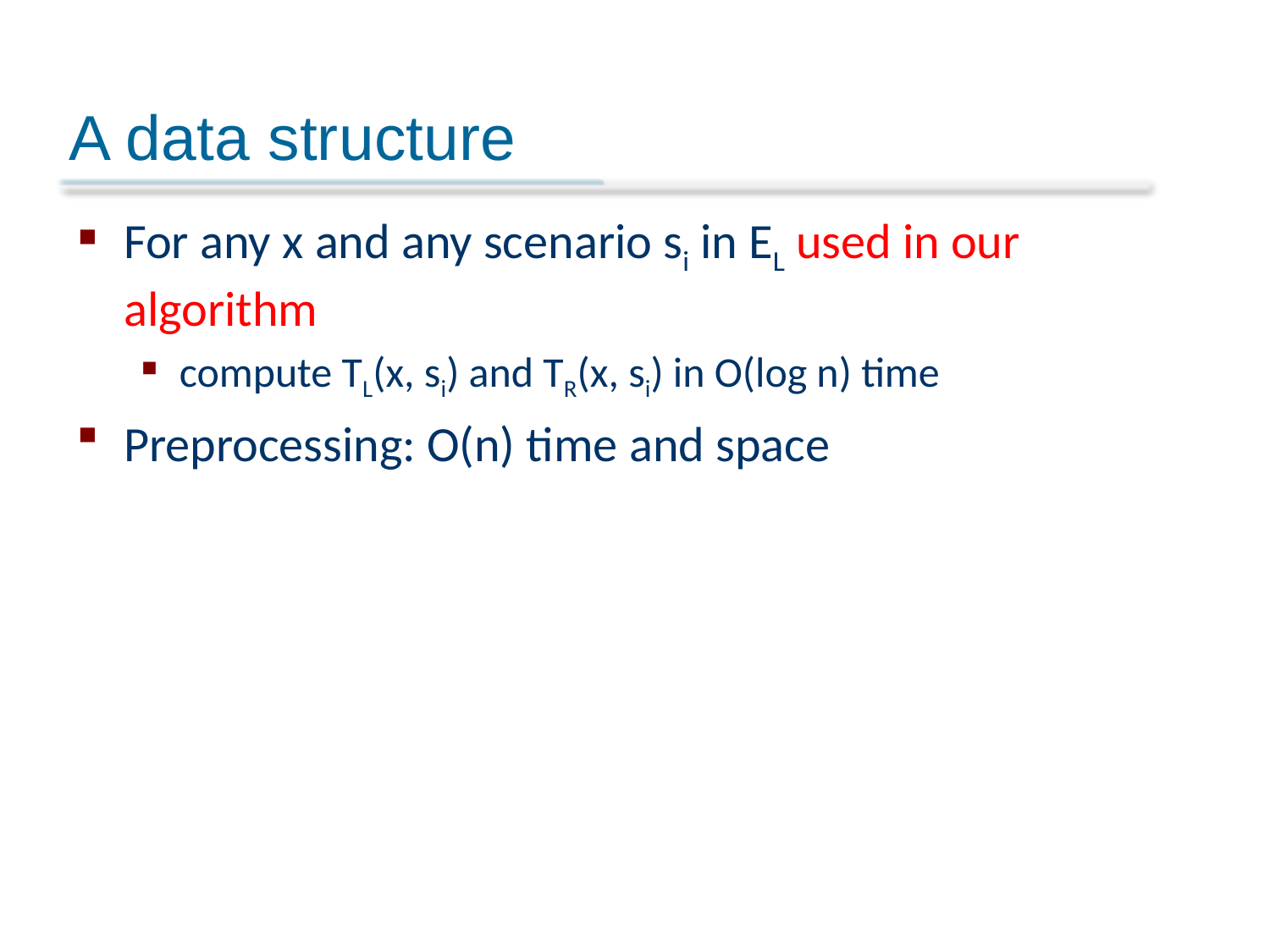

# A data structure
For any x and any scenario si in EL used in our algorithm
compute TL(x, si) and TR(x, si) in O(log n) time
Preprocessing: O(n) time and space